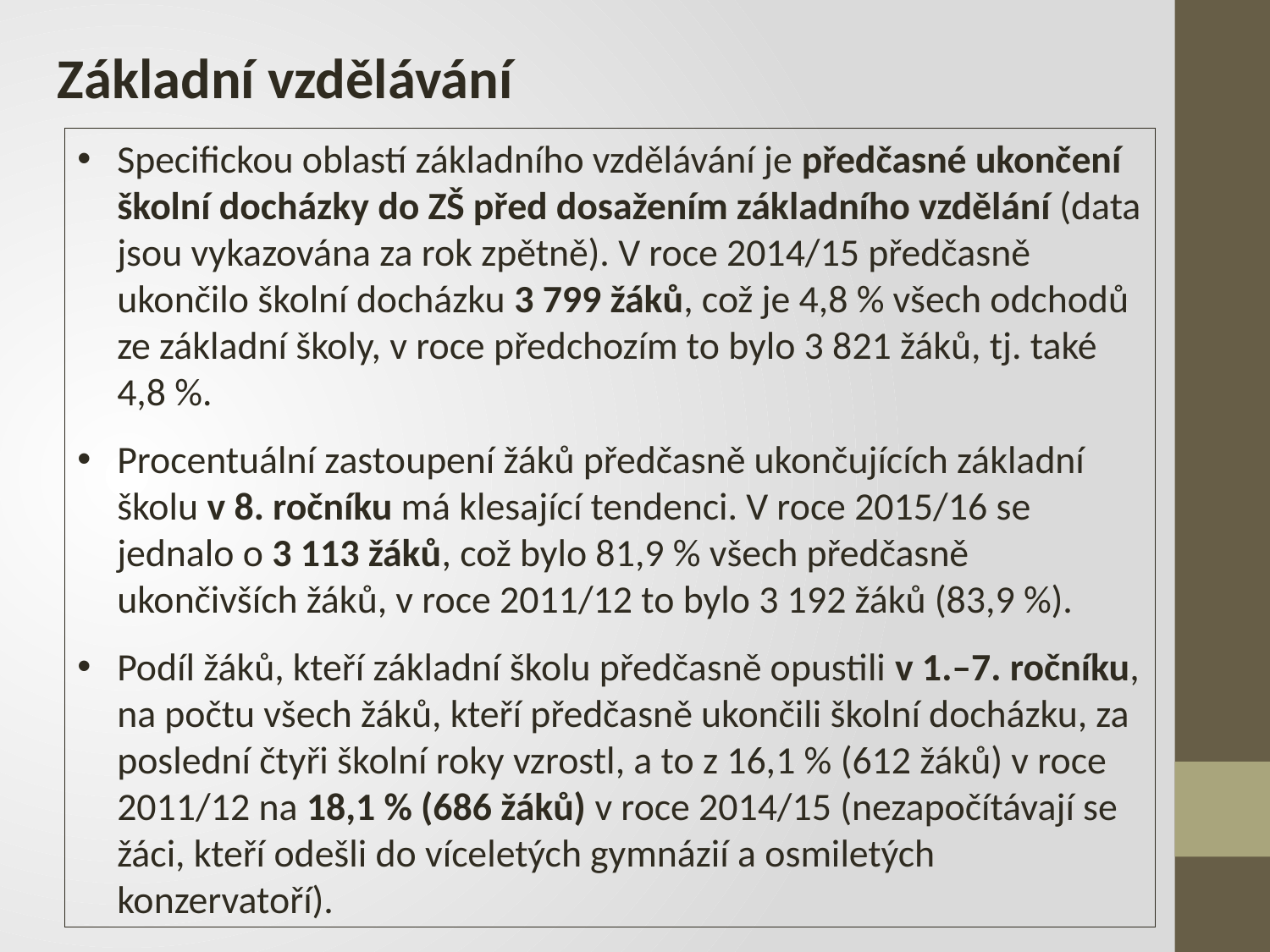

Základní vzdělávání
Specifickou oblastí základního vzdělávání je předčasné ukončení školní docházky do ZŠ před dosažením základního vzdělání (data jsou vykazována za rok zpětně). V roce 2014/15 předčasně ukončilo školní docházku 3 799 žáků, což je 4,8 % všech odchodů ze základní školy, v roce předchozím to bylo 3 821 žáků, tj. také 4,8 %.
Procentuální zastoupení žáků předčasně ukončujících základní školu v 8. ročníku má klesající tendenci. V roce 2015/16 se jednalo o 3 113 žáků, což bylo 81,9 % všech předčasně ukončivších žáků, v roce 2011/12 to bylo 3 192 žáků (83,9 %).
Podíl žáků, kteří základní školu předčasně opustili v 1.–7. ročníku, na počtu všech žáků, kteří předčasně ukončili školní docházku, za poslední čtyři školní roky vzrostl, a to z 16,1 % (612 žáků) v roce 2011/12 na 18,1 % (686 žáků) v roce 2014/15 (nezapočítávají se žáci, kteří odešli do víceletých gymnázií a osmiletých konzervatoří).